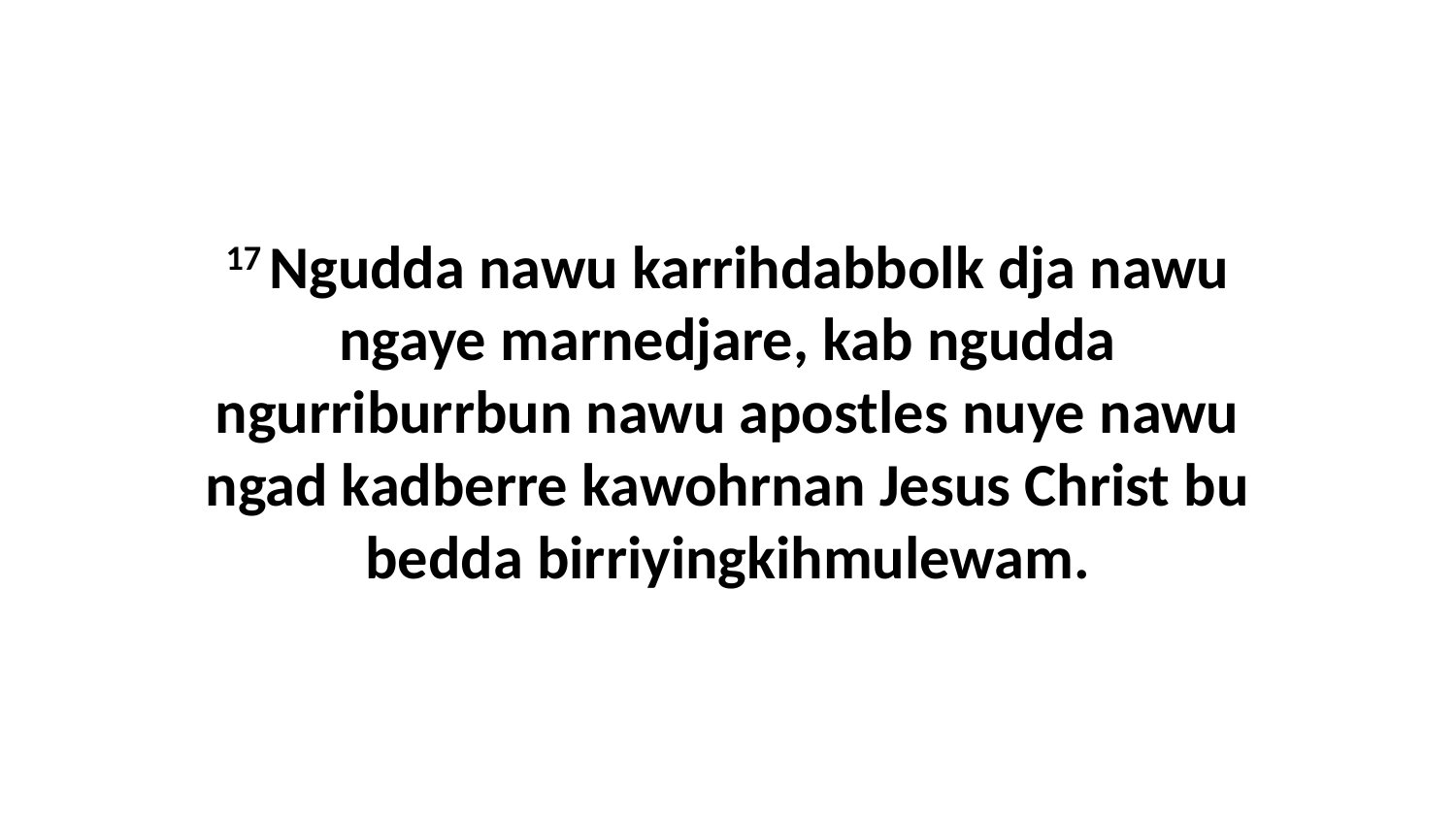

17 Ngudda nawu karrihdabbolk dja nawu ngaye marnedjare, kab ngudda ngurriburrbun nawu apostles nuye nawu ngad kadberre kawohrnan Jesus Christ bu bedda birriyingkihmulewam.